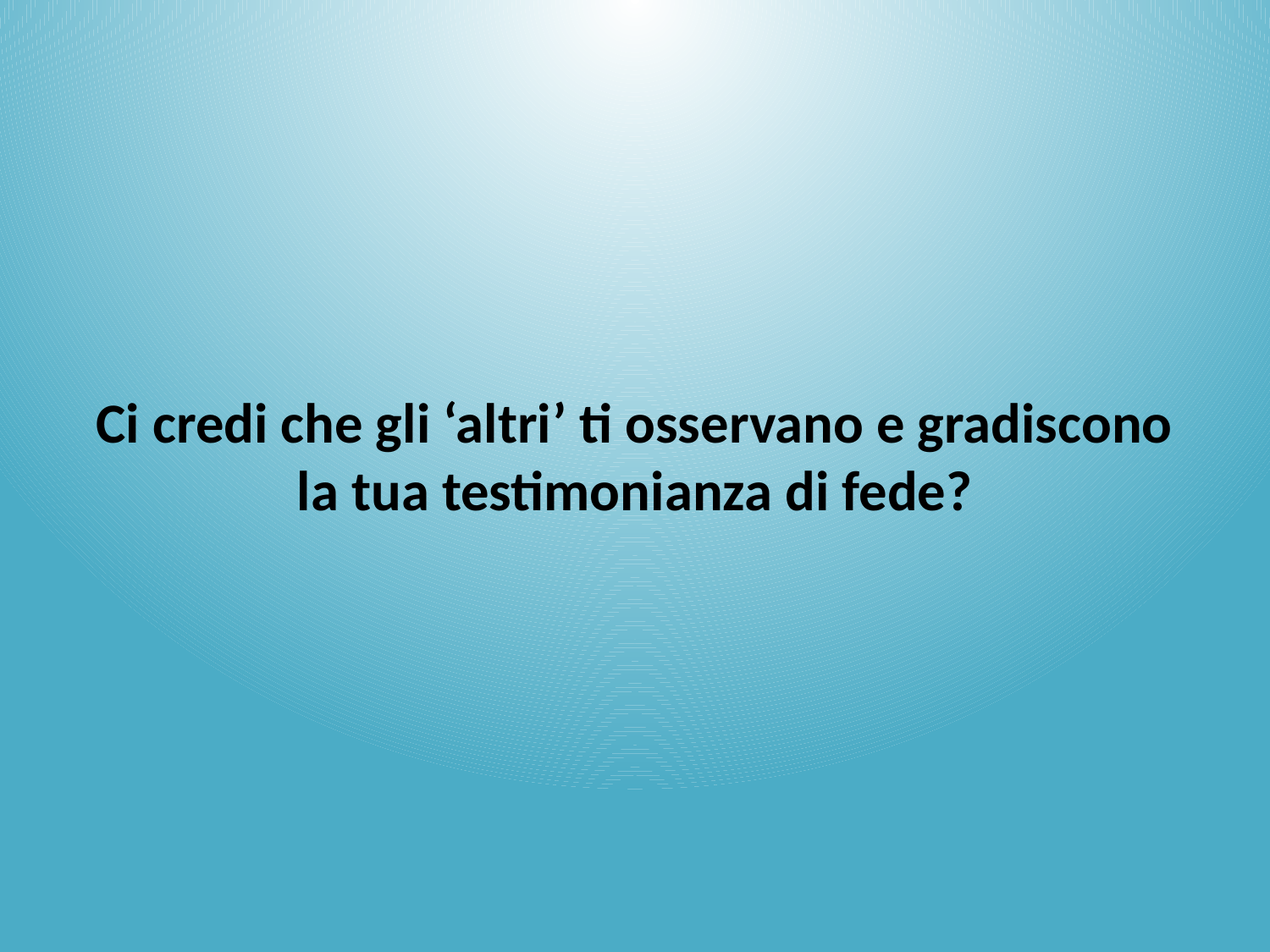

#

Ci credi che gli ‘altri’ ti osservano e gradiscono la tua testimonianza di fede?